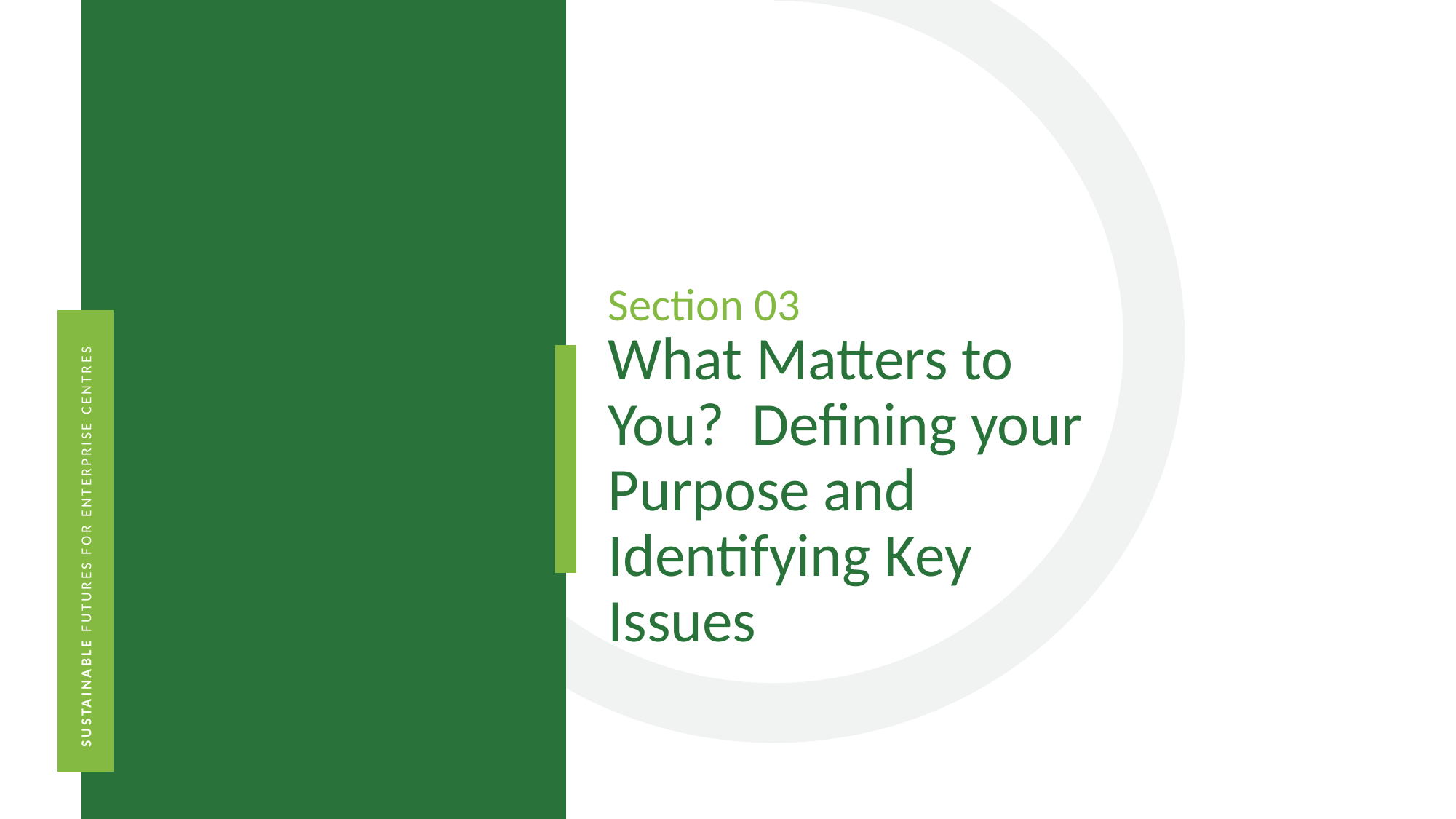

Section 03
What Matters to You?  Defining your Purpose and Identifying Key Issues